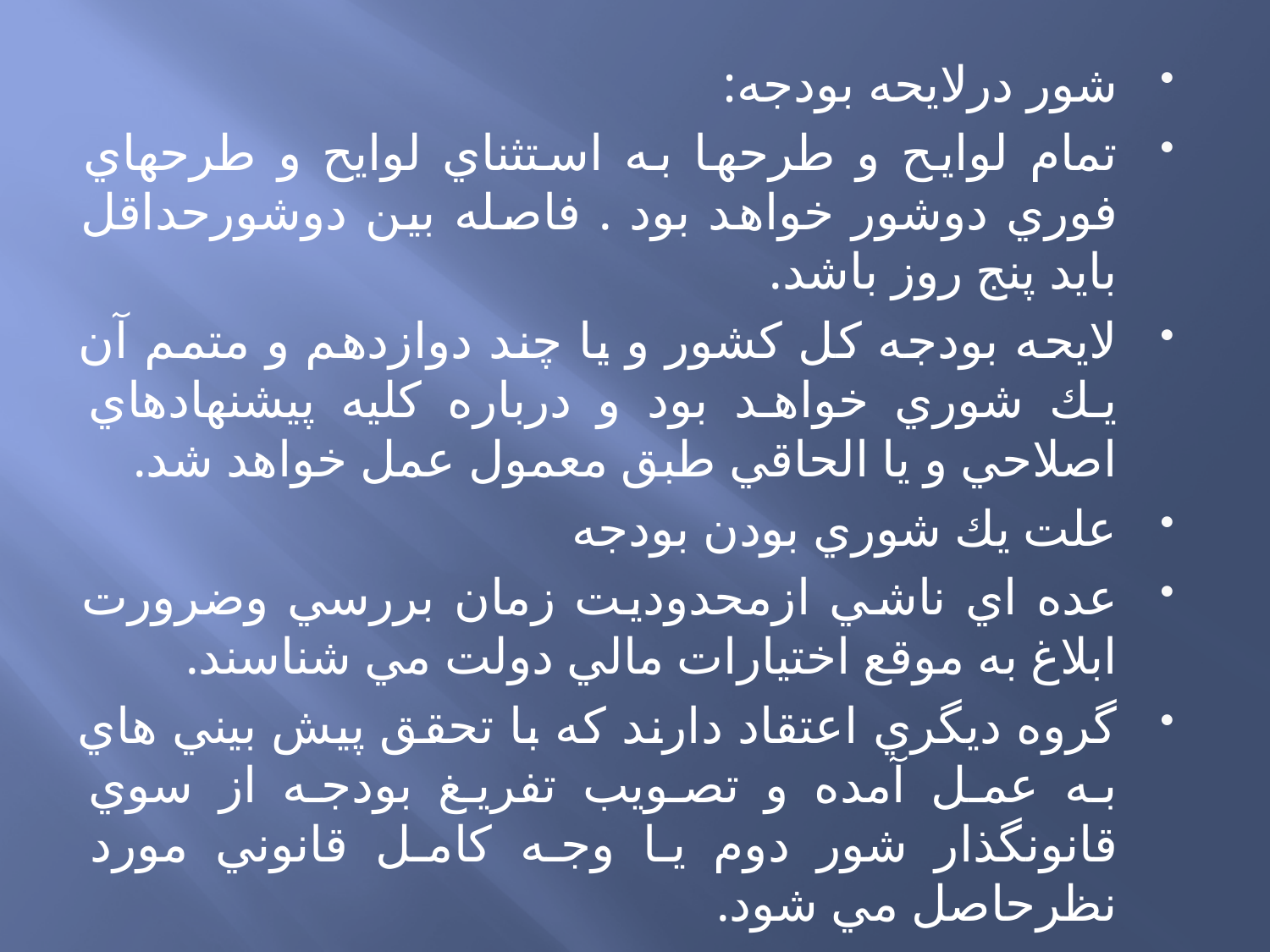

شور درلايحه بودجه:
تمام لوايح و طرحها به استثناي لوايح و طرحهاي فوري دوشور خواهد بود . فاصله بين دوشورحداقل بايد پنج روز باشد.
لايحه بودجه كل كشور و يا چند دوازدهم و متمم آن يك شوري خواهد بود و درباره كليه پيشنهادهاي اصلاحي و يا الحاقي طبق معمول عمل خواهد شد.
علت يك شوري بودن بودجه
عده اي ناشي ازمحدوديت زمان بررسي وضرورت ابلاغ به موقع اختيارات مالي دولت مي شناسند.
گروه ديگري اعتقاد دارند كه با تحقق پيش بيني هاي به عمل آمده و تصويب تفريغ بودجه از سوي قانونگذار شور دوم يا وجه كامل قانوني مورد نظرحاصل مي شود.